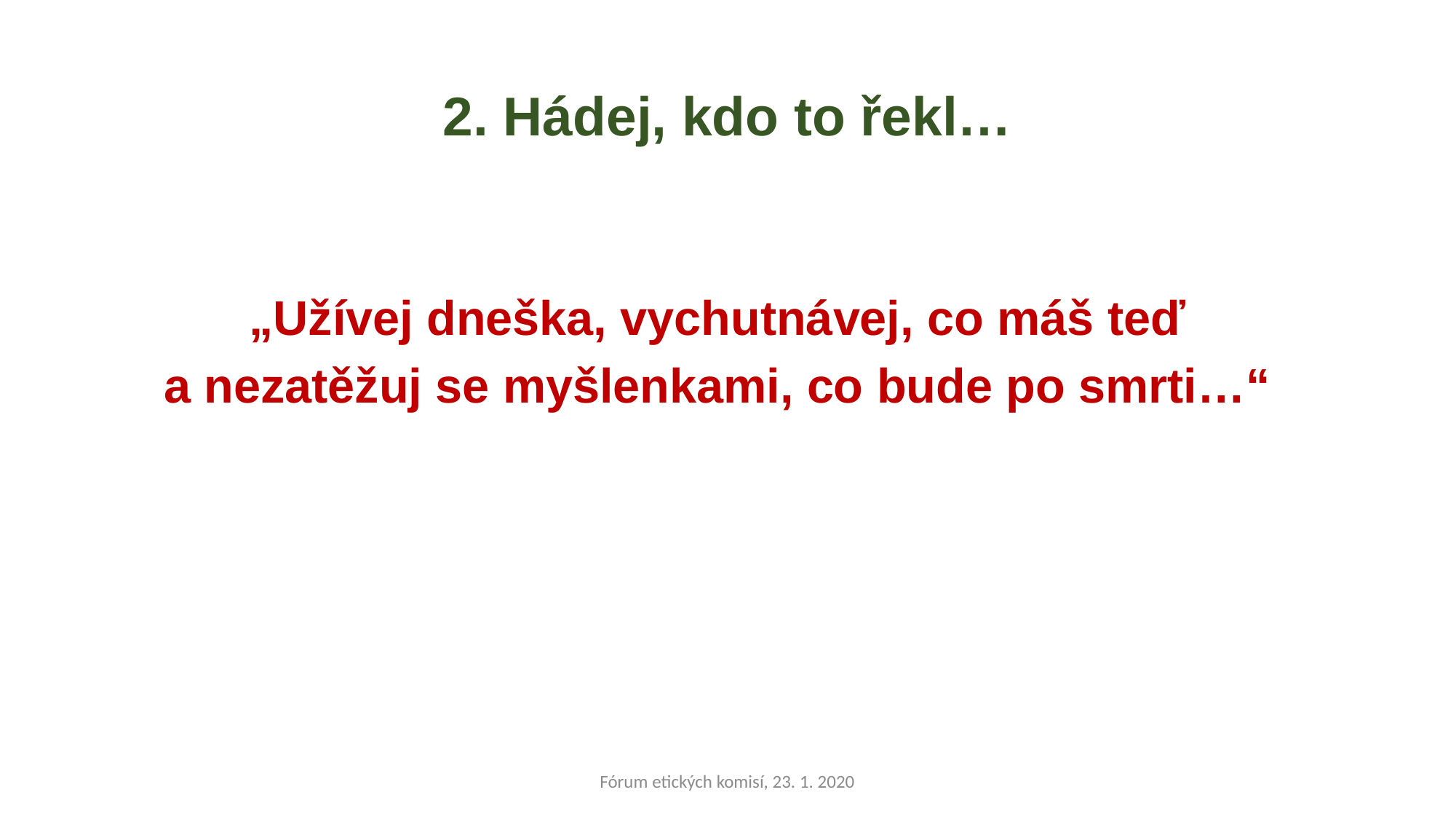

# 2. Hádej, kdo to řekl…
„Užívej dneška, vychutnávej, co máš teď
a nezatěžuj se myšlenkami, co bude po smrti…“

Fórum etických komisí, 23. 1. 2020